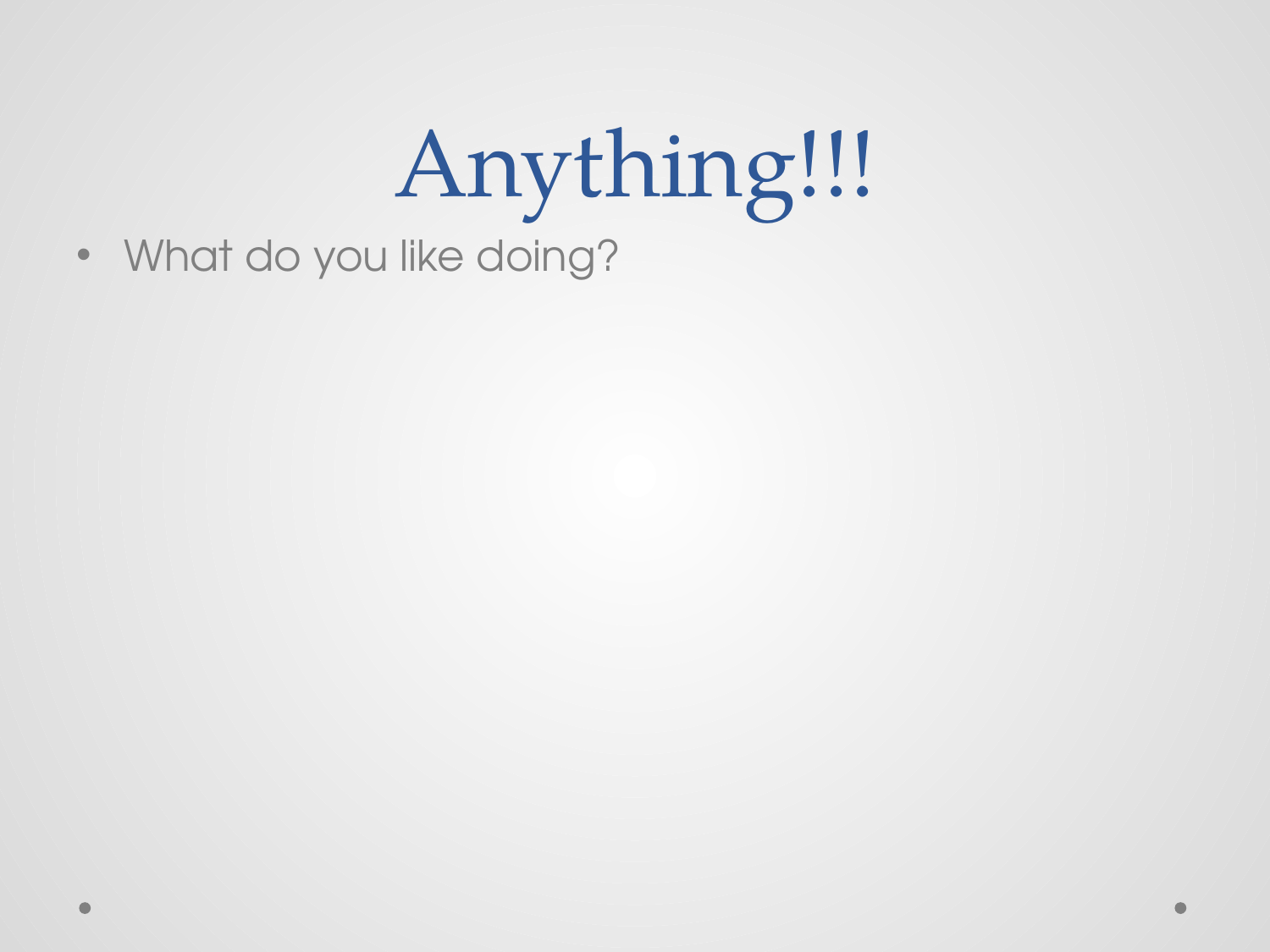

# Anything!!!
What do you like doing?